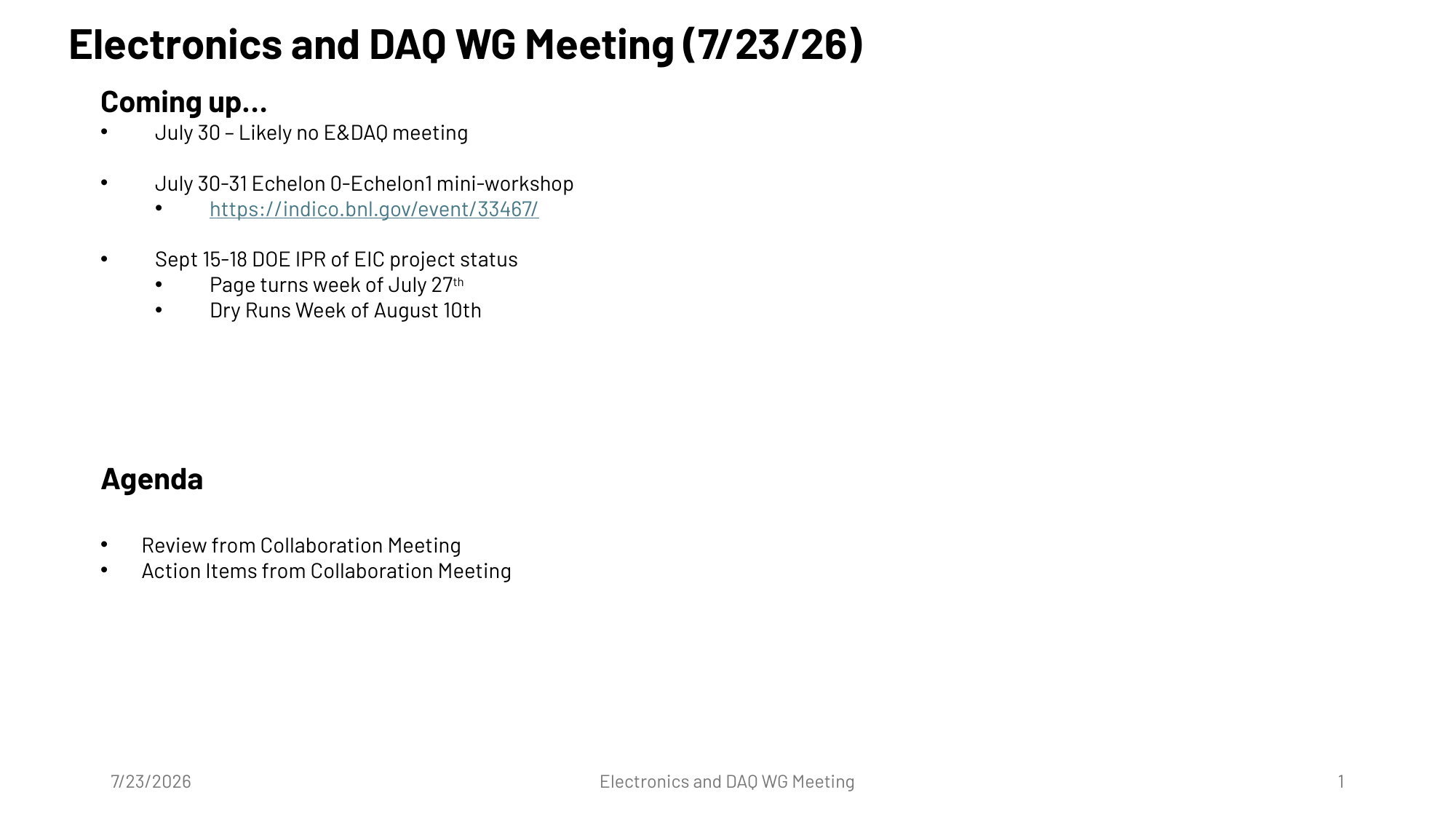

Electronics and DAQ WG Meeting (7/23/26)
Coming up…
July 30 – Likely no E&DAQ meeting

July 30-31 Echelon 0-Echelon1 mini-workshop
https://indico.bnl.gov/event/33467/

Sept 15-18 DOE IPR of EIC project status
Page turns week of July 27th
Dry Runs Week of August 10th
Agenda

Review from Collaboration Meeting
Action Items from Collaboration Meeting

7/23/2026
Electronics and DAQ WG Meeting
1